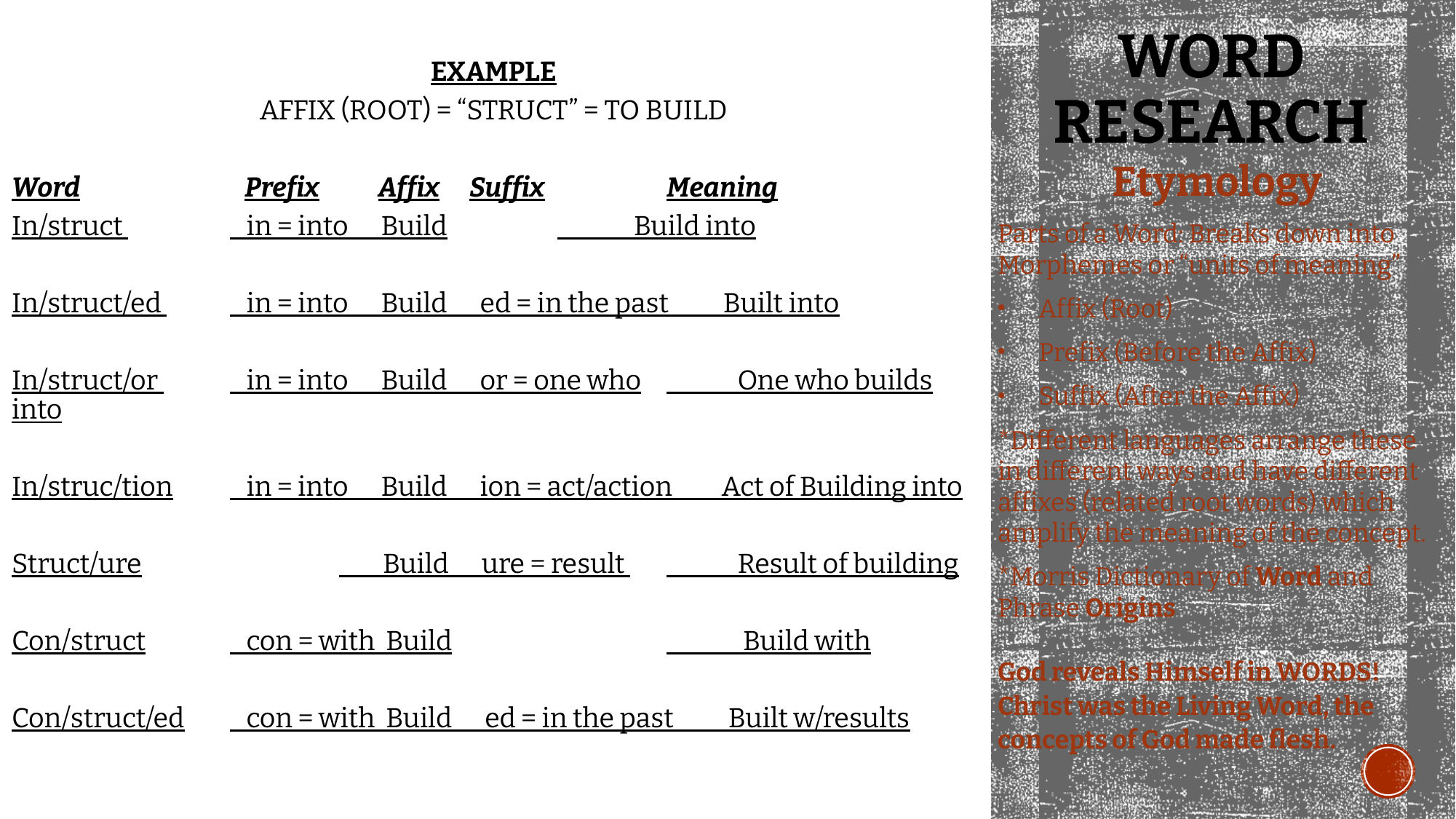

EXAMPLE
AFFIX (ROOT) = “STRUCT” = TO BUILD

Word		   Prefix	        Affix      Suffix		Meaning
In/struct 	   in = into      Build		              Build into

In/struct/ed 	   in = into      Build      ed = in the past          Built into

In/struct/or 	   in = into      Build      or = one who	             One who builds into

In/struc/tion	   in = into      Build      ion = act/action         Act of Building into

Struct/ure		        Build      ure = result 	             Result of building

Con/struct	   con = with  Build		              Build with

Con/struct/ed	   con = with  Build      ed = in the past          Built w/results

# Word Research
Etymology
Parts of a Word: Breaks down into Morphemes or “units of meaning”
Affix (Root)
Prefix (Before the Affix)
Suffix (After the Affix)
*Different languages arrange these in different ways and have different affixes (related root words) which amplify the meaning of the concept.
*Morris Dictionary of Word and Phrase Origins

God reveals Himself in WORDS! Christ was the Living Word, the concepts of God made flesh.